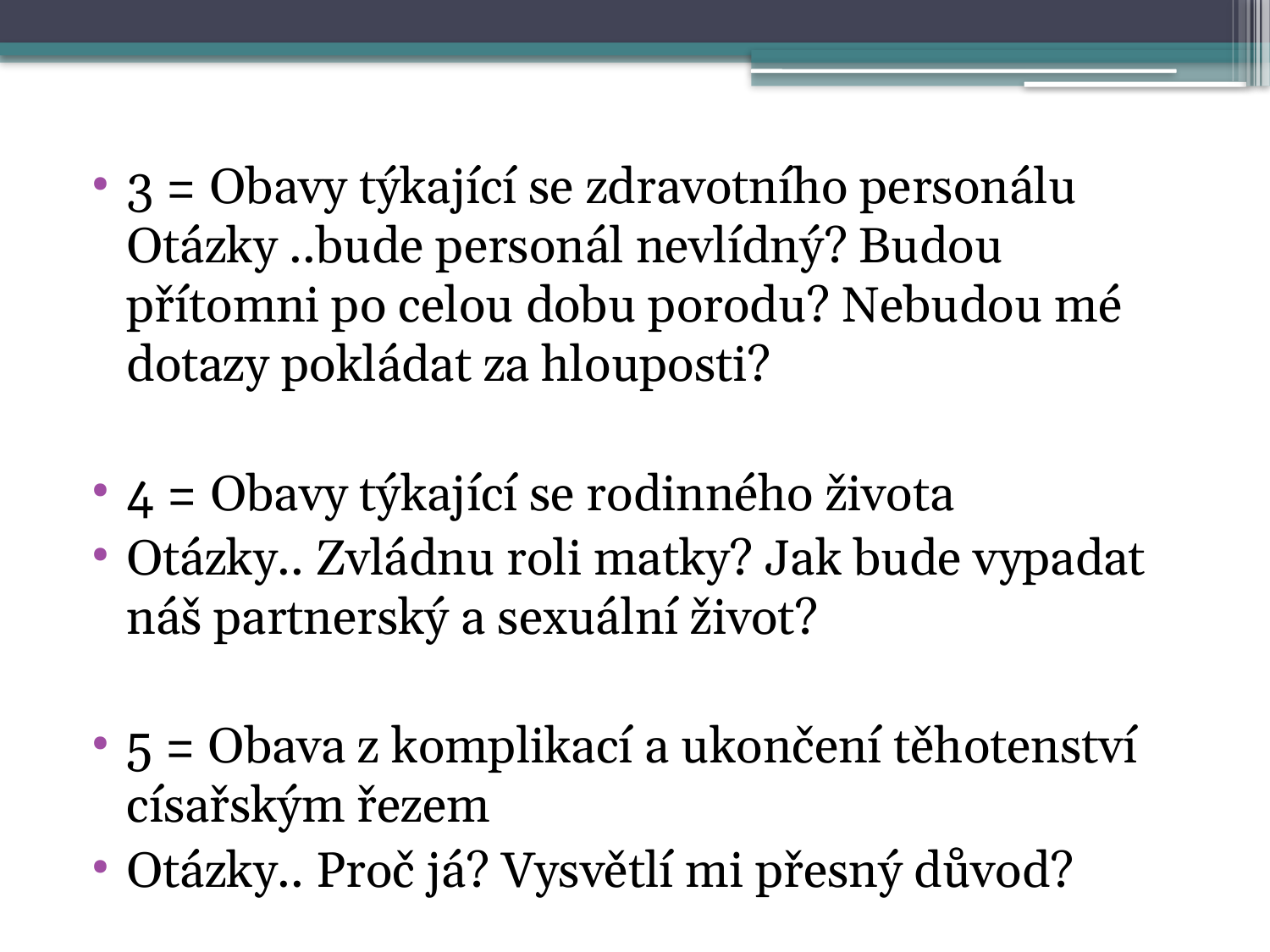

3 = Obavy týkající se zdravotního personálu Otázky ..bude personál nevlídný? Budou přítomni po celou dobu porodu? Nebudou mé dotazy pokládat za hlouposti?

4 = Obavy týkající se rodinného života
Otázky.. Zvládnu roli matky? Jak bude vypadat náš partnerský a sexuální život?

5 = Obava z komplikací a ukončení těhotenství císařským řezem
Otázky.. Proč já? Vysvětlí mi přesný důvod?